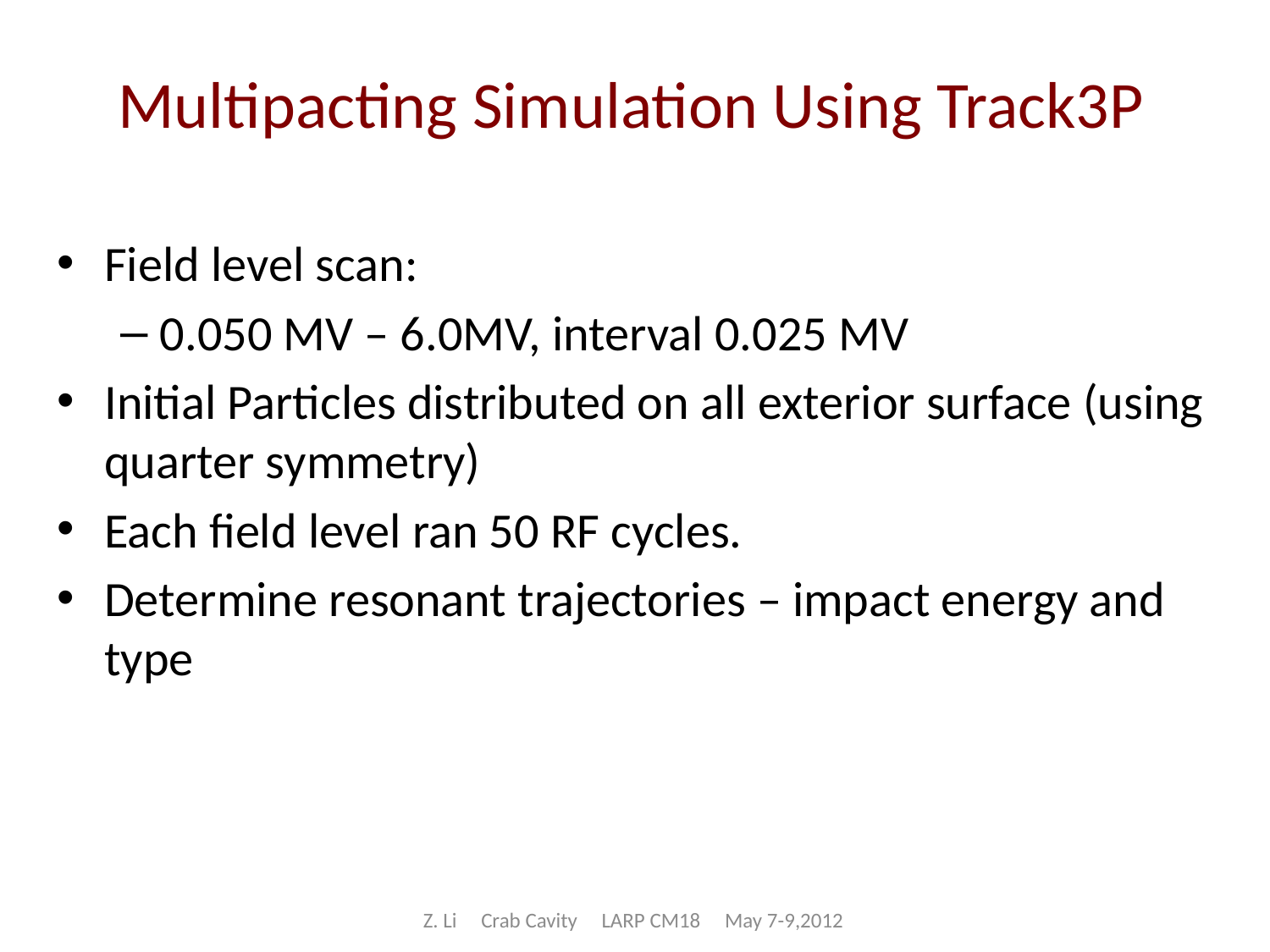

# Multipacting Simulation Using Track3P
Field level scan:
0.050 MV – 6.0MV, interval 0.025 MV
Initial Particles distributed on all exterior surface (using quarter symmetry)
Each field level ran 50 RF cycles.
Determine resonant trajectories – impact energy and type
Z. Li     Crab Cavity     LARP CM18     May 7-9,2012